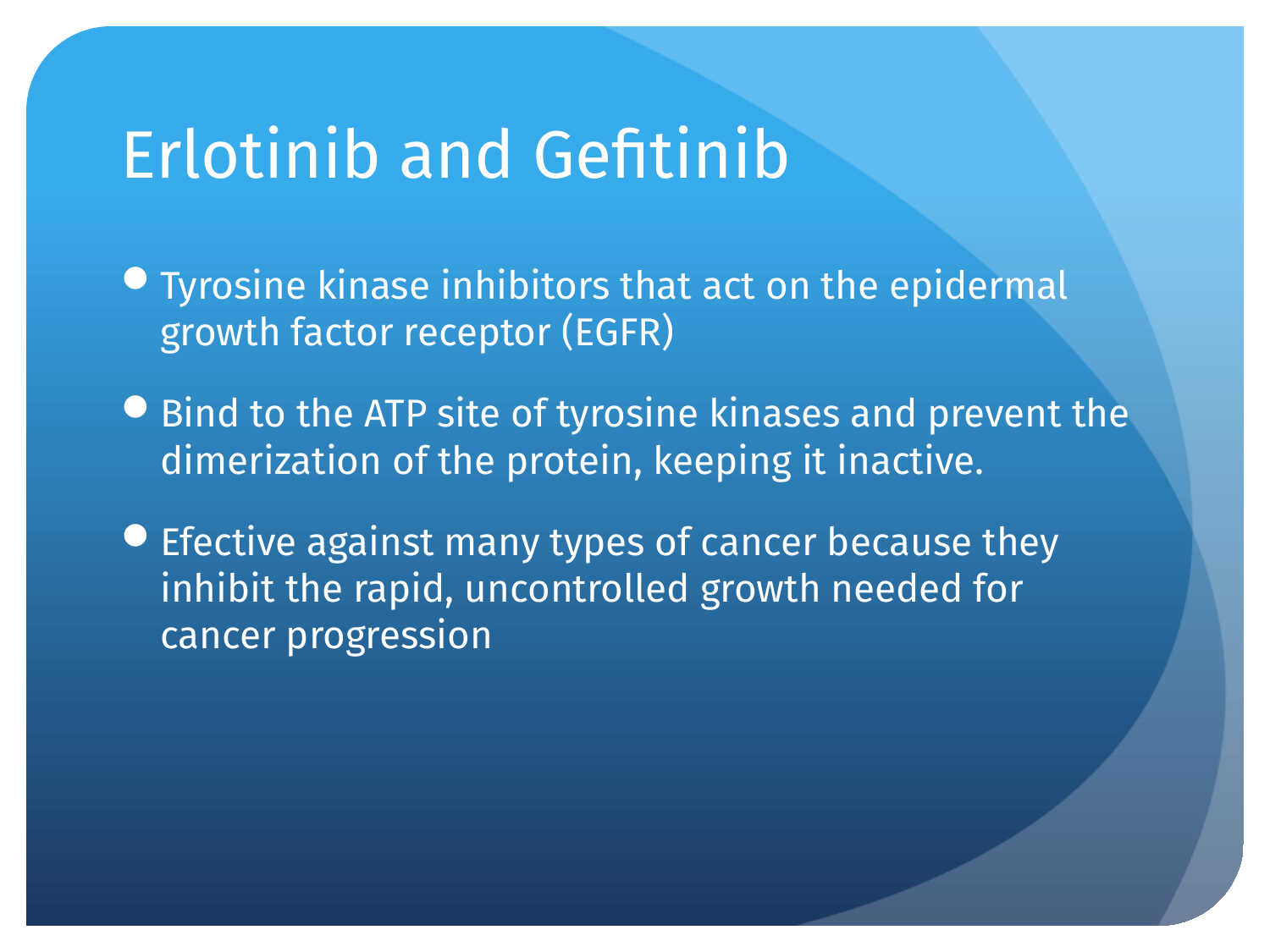

# Erlotinib and Gefitinib
Tyrosine kinase inhibitors that act on the epidermal growth factor receptor (EGFR)
Bind to the ATP site of tyrosine kinases and prevent the dimerization of the protein, keeping it inactive.
Efective against many types of cancer because they inhibit the rapid, uncontrolled growth needed for cancer progression